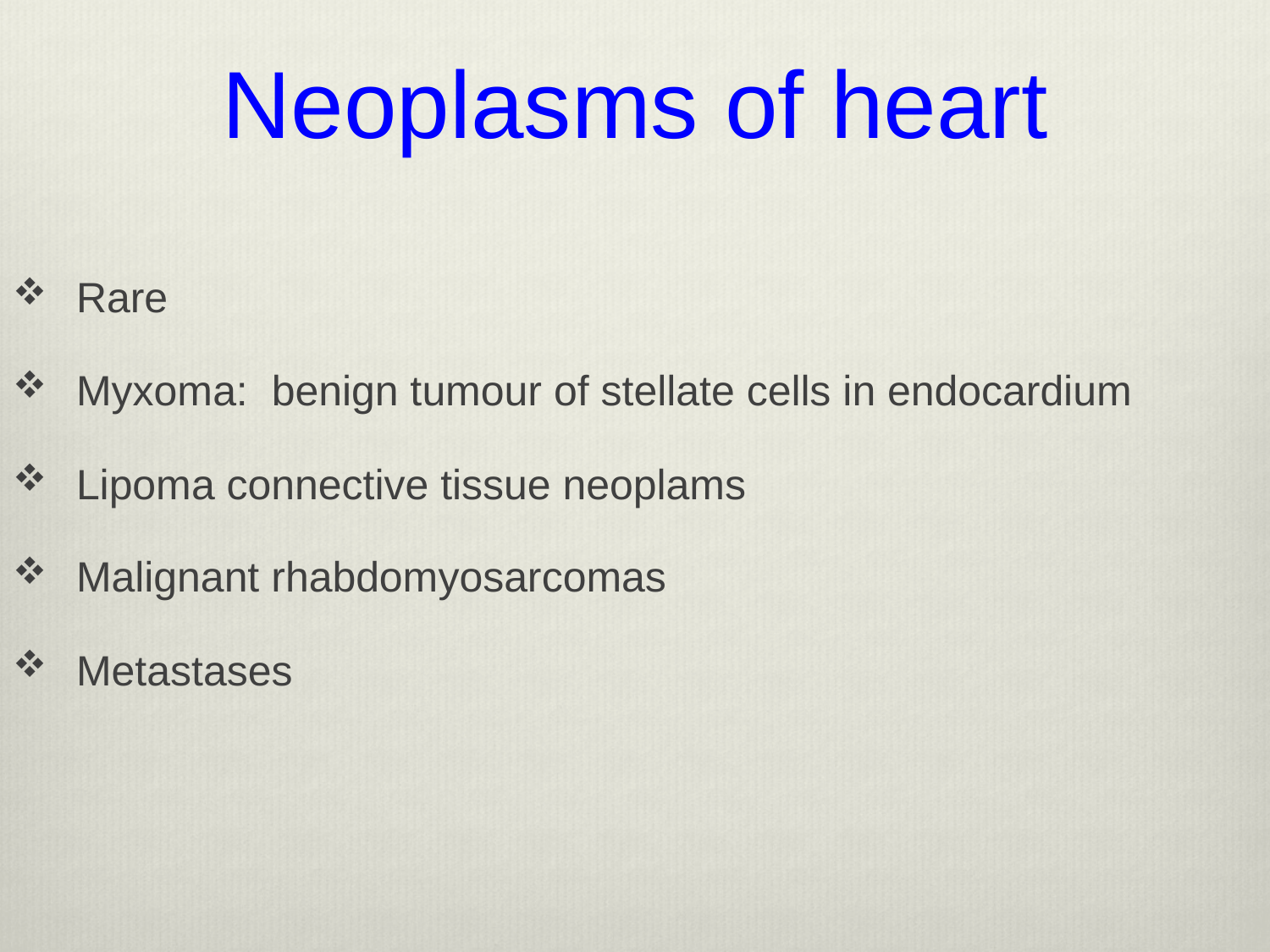

# Neoplasms of heart
Rare
Myxoma:  benign tumour of stellate cells in endocardium
Lipoma connective tissue neoplams
Malignant rhabdomyosarcomas
Metastases